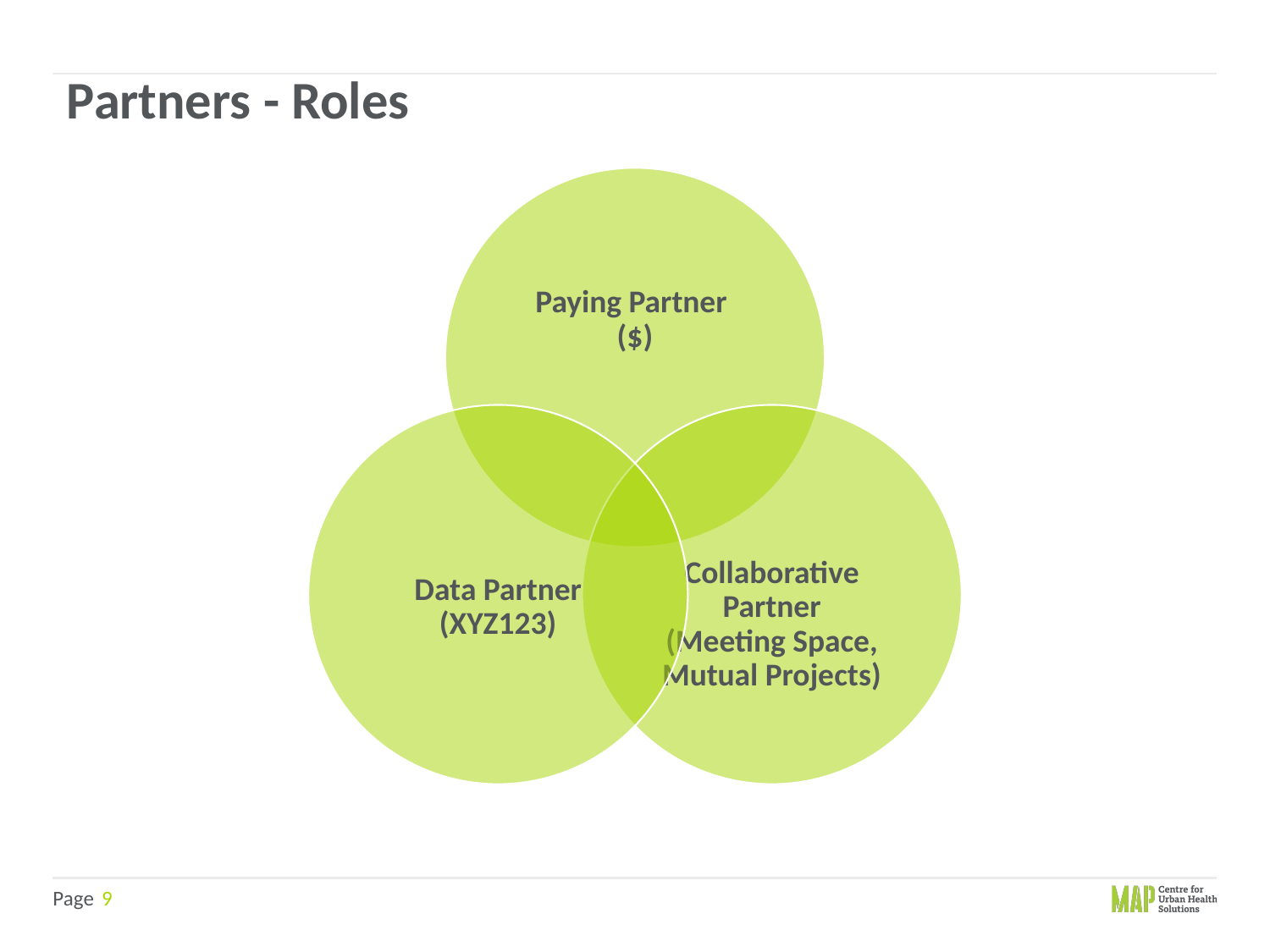

Partners - Roles
Paying Partner
($)
Collaborative Partner
(Meeting Space,
Mutual Projects)
Data Partner (XYZ123)

9